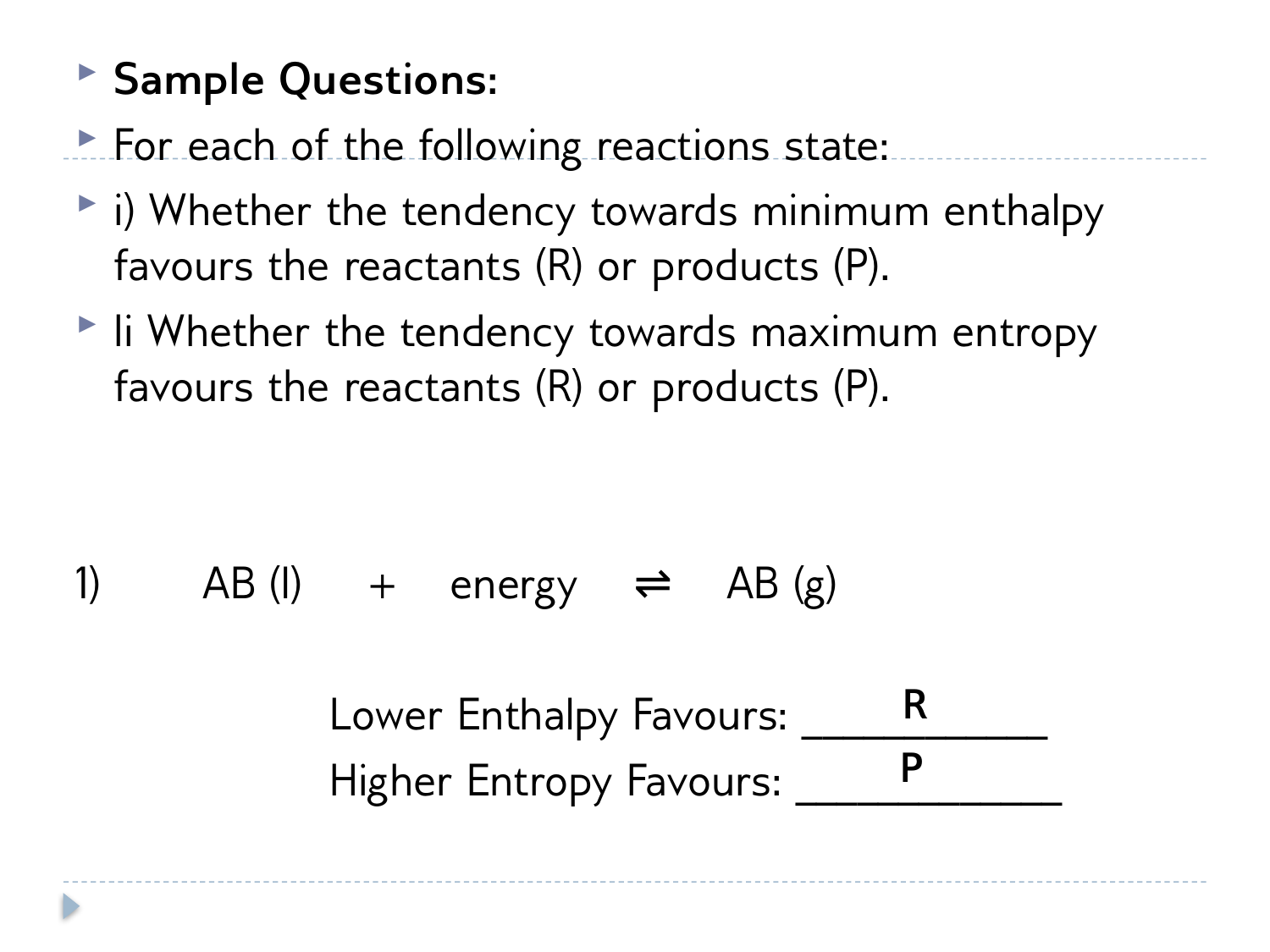

Sample Questions:
For each of the following reactions state:
i) Whether the tendency towards minimum enthalpy favours the reactants (R) or products (P).
Ii Whether the tendency towards maximum entropy favours the reactants (R) or products (P).

1)	AB (l)     +    energy    ⇌    AB (g)

		Lower Enthalpy Favours: ____________
		Higher Entropy Favours: _____________
R
P